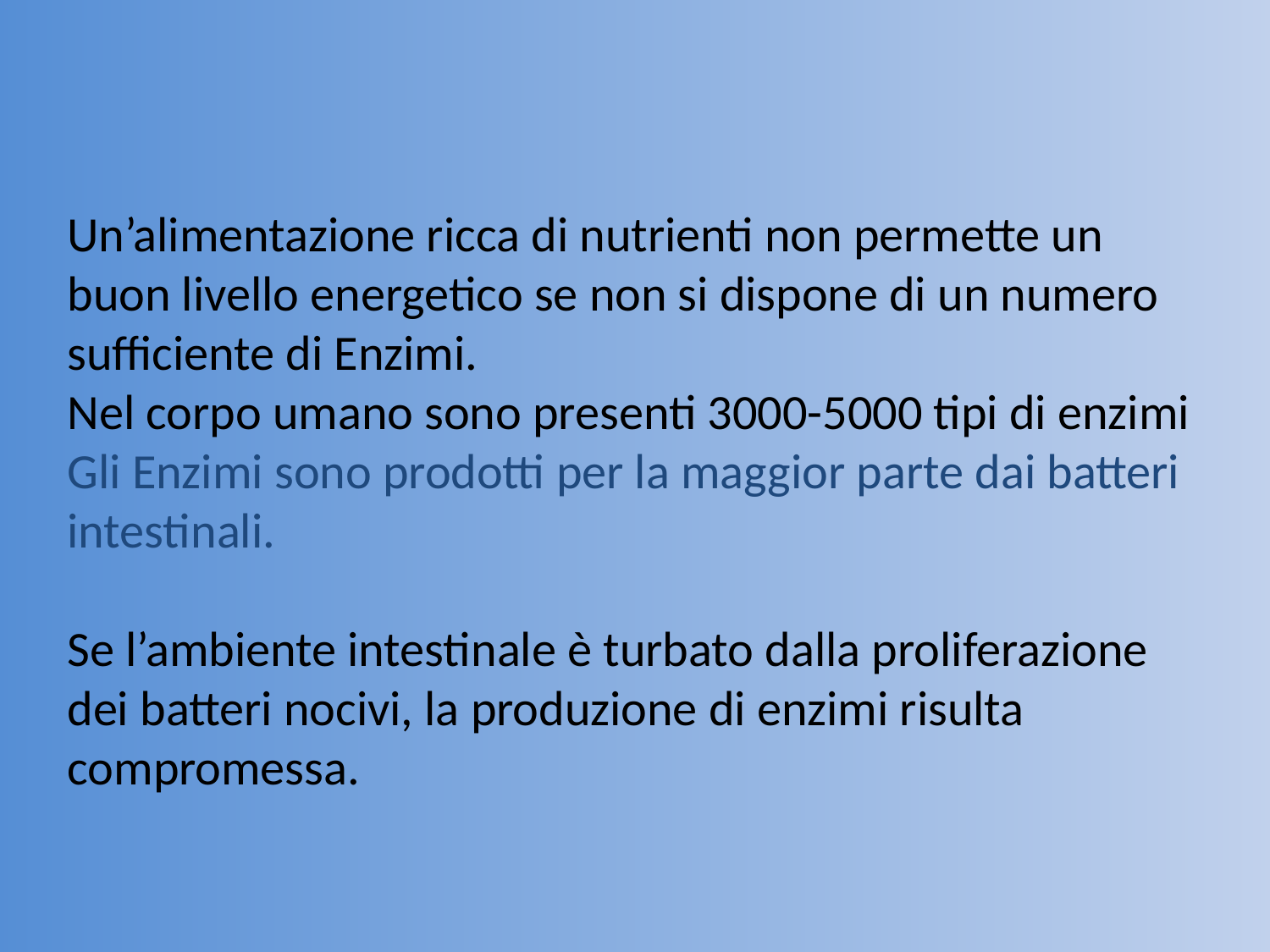

Un’alimentazione ricca di nutrienti non permette un buon livello energetico se non si dispone di un numero sufficiente di Enzimi.
Nel corpo umano sono presenti 3000-5000 tipi di enzimi
Gli Enzimi sono prodotti per la maggior parte dai batteri intestinali.

Se l’ambiente intestinale è turbato dalla proliferazione
dei batteri nocivi, la produzione di enzimi risulta compromessa.